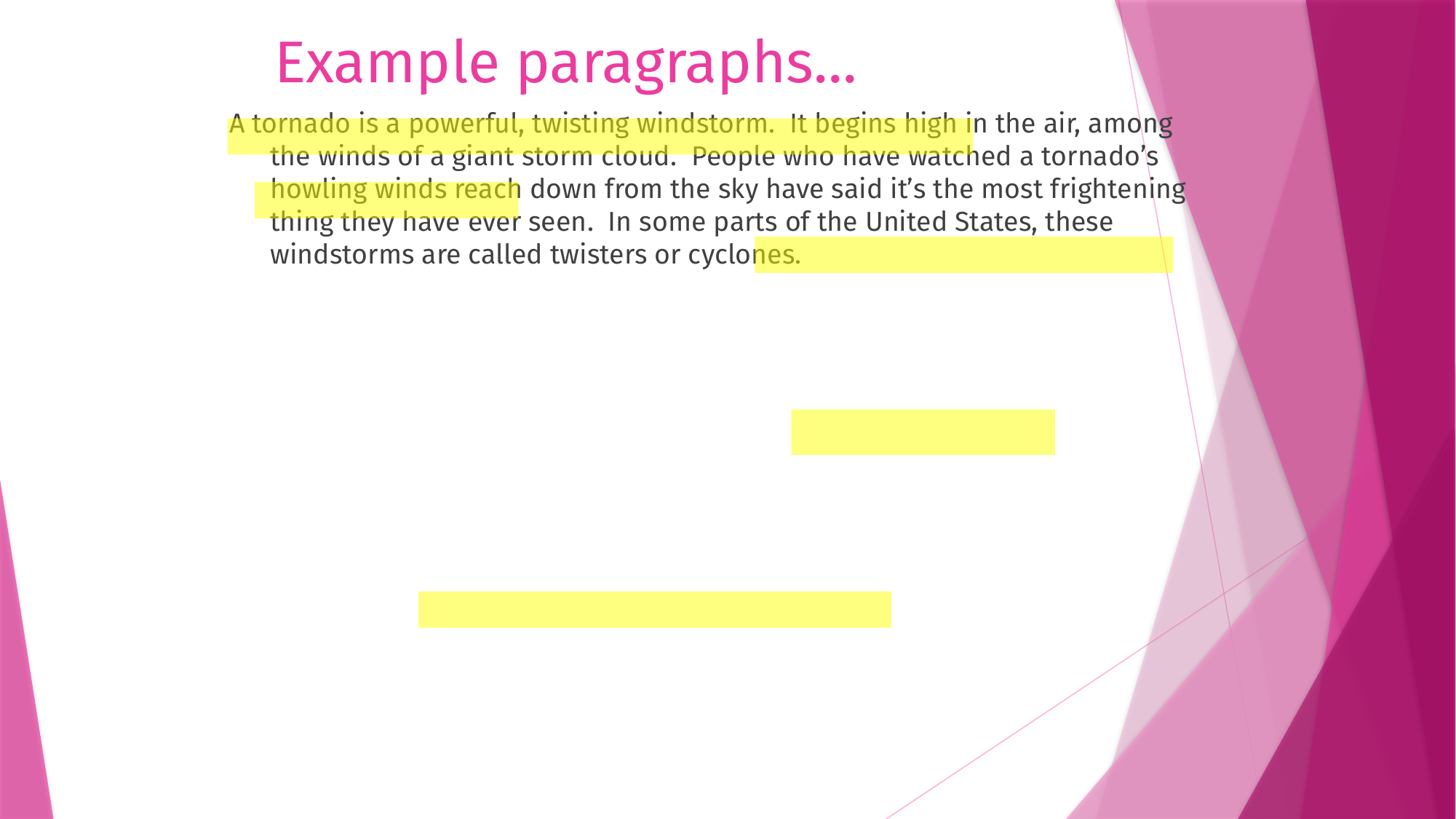

# Example paragraphs…
A tornado is a powerful, twisting windstorm.  It begins high in the air, among the winds of a giant storm cloud.  People who have watched a tornado’s howling winds reach down from the sky have said it’s the most frightening thing they have ever seen.  In some parts of the United States, these windstorms are called twisters or cyclones.